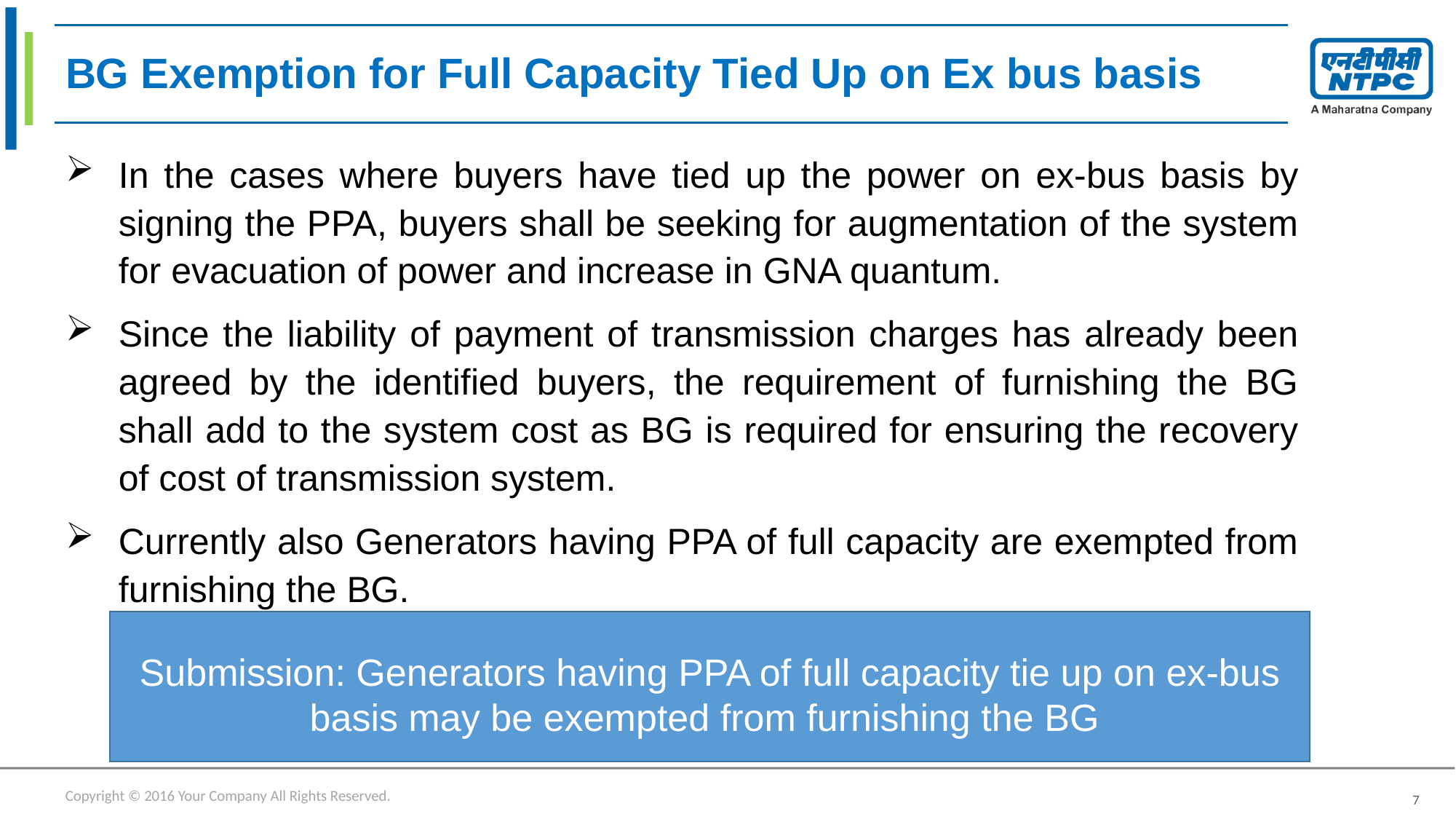

# BG Exemption for Full Capacity Tied Up on Ex bus basis
In the cases where buyers have tied up the power on ex-bus basis by signing the PPA, buyers shall be seeking for augmentation of the system for evacuation of power and increase in GNA quantum.
Since the liability of payment of transmission charges has already been agreed by the identified buyers, the requirement of furnishing the BG shall add to the system cost as BG is required for ensuring the recovery of cost of transmission system.
Currently also Generators having PPA of full capacity are exempted from furnishing the BG.

Submission: Generators having PPA of full capacity tie up on ex-bus basis may be exempted from furnishing the BG